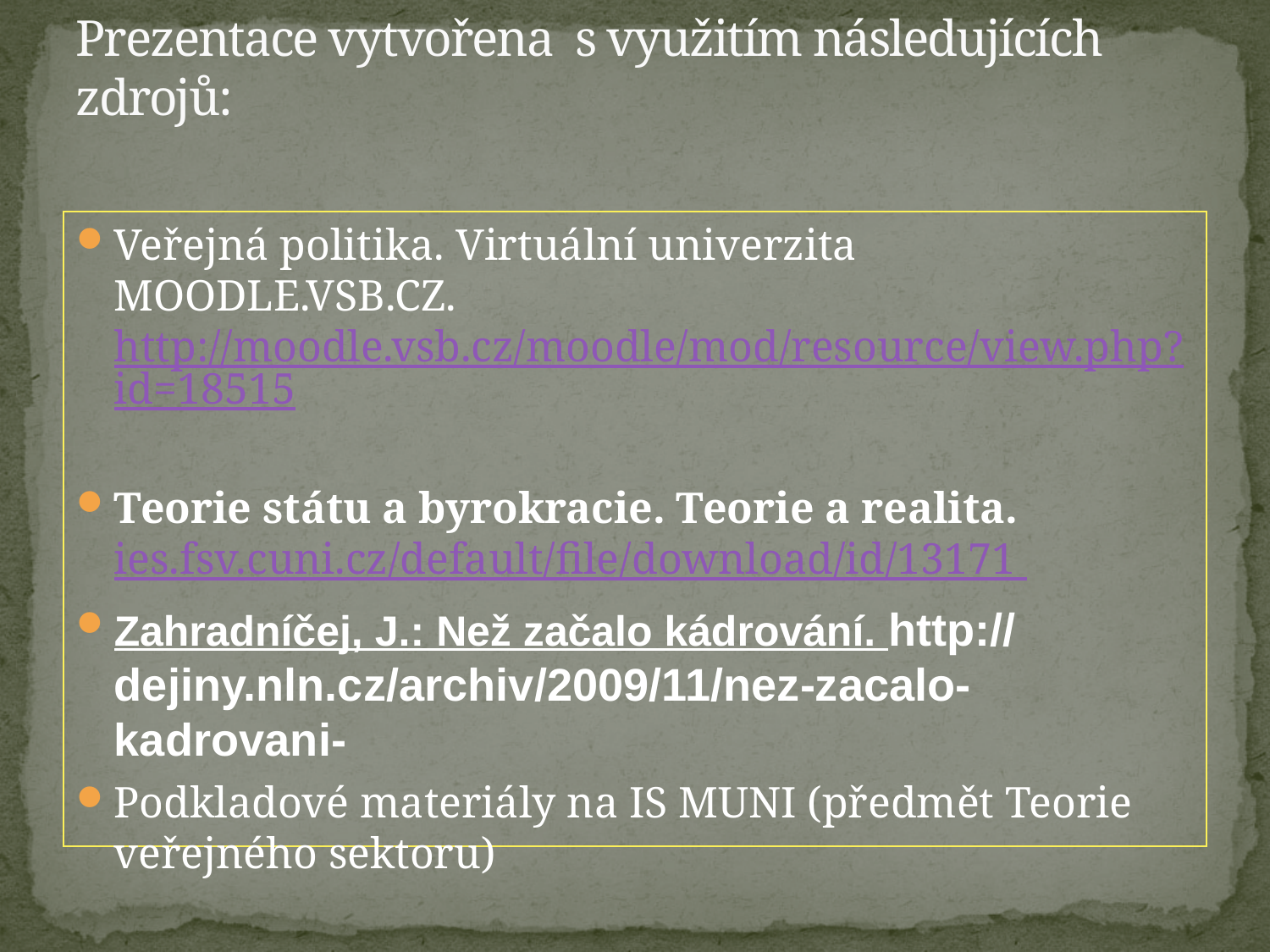

# Prezentace vytvořena  s využitím následujících zdrojů:
Veřejná politika. Virtuální univerzita MOODLE.VSB.CZ. http://moodle.vsb.cz/moodle/mod/resource/view.php?id=18515
Teorie státu a byrokracie. Teorie a realita. ies.fsv.cuni.cz/default/file/download/id/13171
Zahradníčej, J.: Než začalo kádrování. http://dejiny.nln.cz/archiv/2009/11/nez-zacalo-kadrovani-
Podkladové materiály na IS MUNI (předmět Teorie veřejného sektoru)